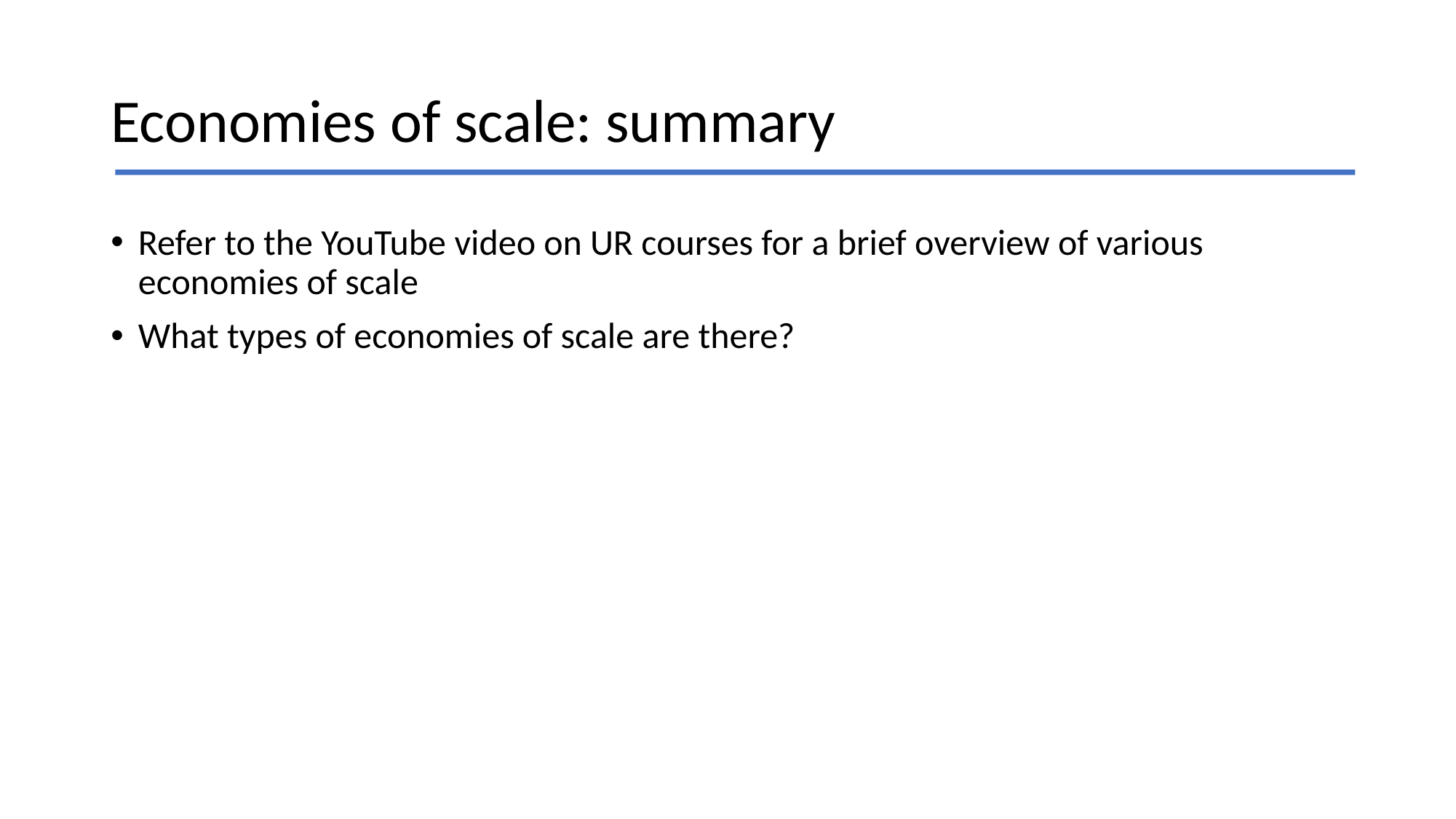

# Economies of scale: summary

Refer to the YouTube video on UR courses for a brief overview of various economies of scale
What types of economies of scale are there?